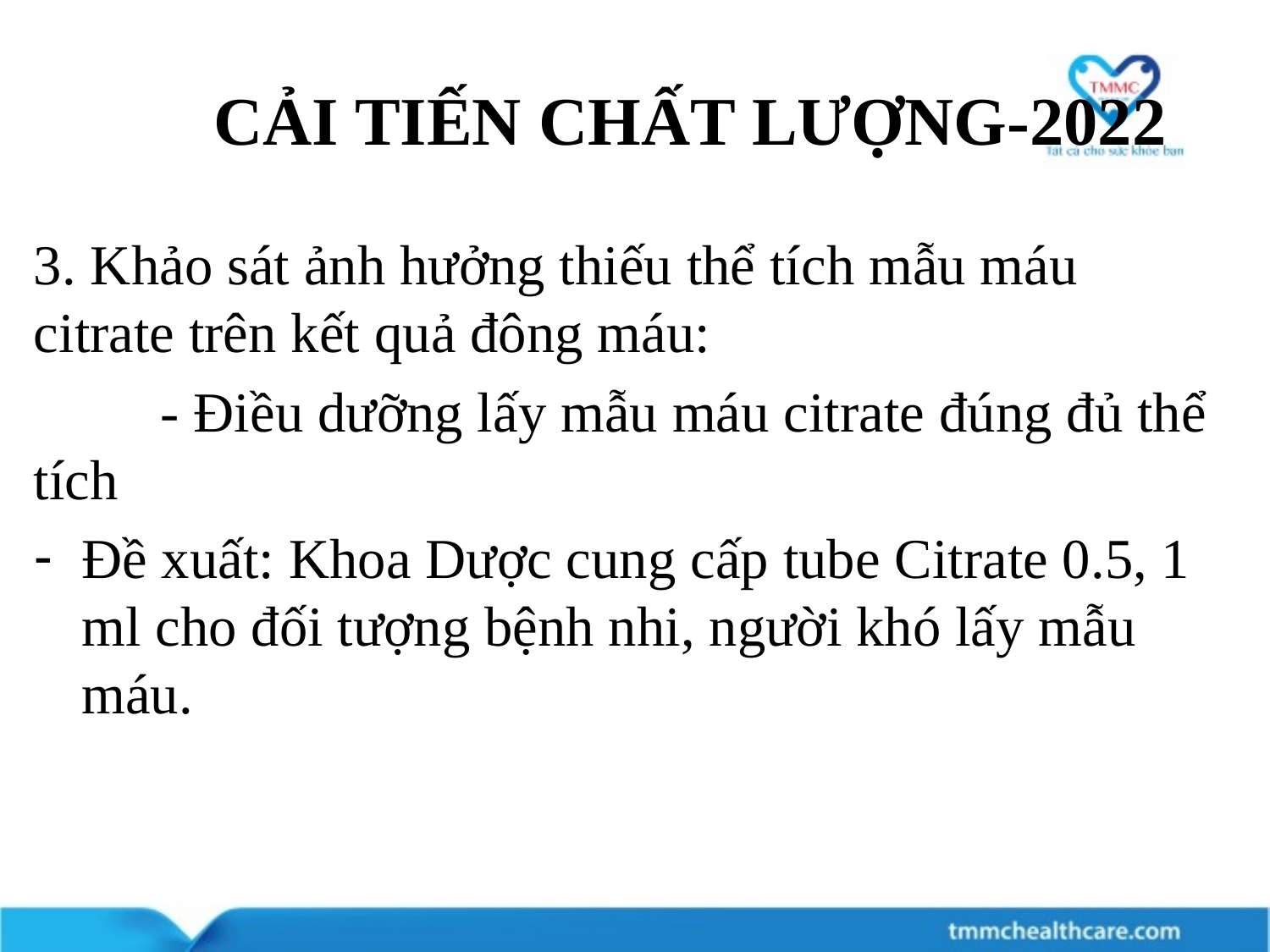

# CẢI TIẾN CHẤT LƯỢNG-2022
3. Khảo sát ảnh hưởng thiếu thể tích mẫu máu citrate trên kết quả đông máu:
	- Điều dưỡng lấy mẫu máu citrate đúng đủ thể tích
Đề xuất: Khoa Dược cung cấp tube Citrate 0.5, 1 ml cho đối tượng bệnh nhi, người khó lấy mẫu máu.